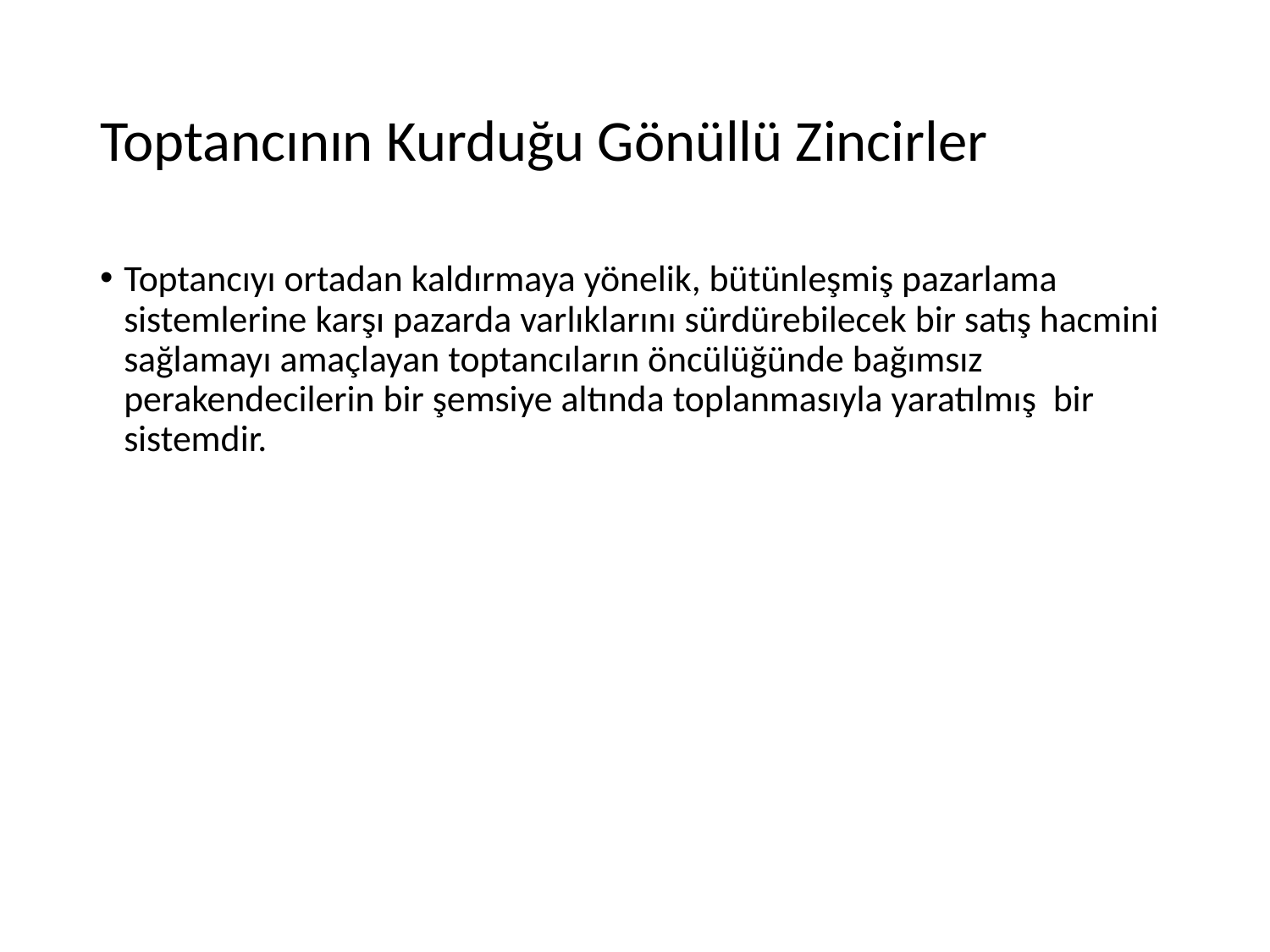

# Toptancının Kurduğu Gönüllü Zincirler
Toptancıyı ortadan kaldırmaya yönelik, bütünleşmiş pazarlama sistemlerine karşı pazarda varlıklarını sürdürebilecek bir satış hacmini sağlamayı amaçlayan toptancıların öncülüğünde bağımsız perakendecilerin bir şemsiye altında toplanmasıyla yaratılmış  bir sistemdir.